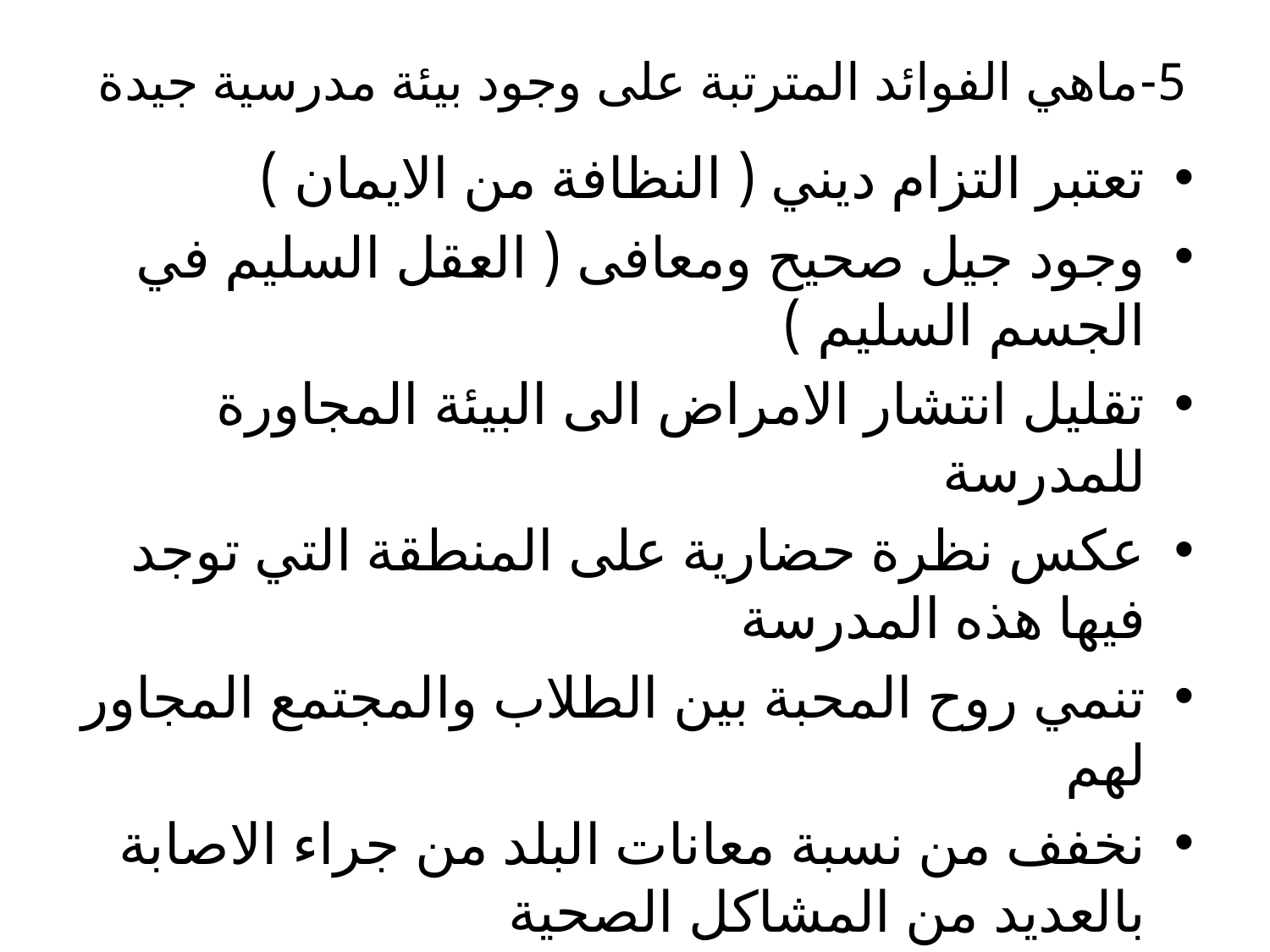

# 5-ماهي الفوائد المترتبة على وجود بيئة مدرسية جيدة
تعتبر التزام ديني ( النظافة من الايمان )
وجود جيل صحيح ومعافى ( العقل السليم في الجسم السليم )
تقليل انتشار الامراض الى البيئة المجاورة للمدرسة
عكس نظرة حضارية على المنطقة التي توجد فيها هذه المدرسة
تنمي روح المحبة بين الطلاب والمجتمع المجاور لهم
نخفف من نسبة معانات البلد من جراء الاصابة بالعديد من المشاكل الصحية